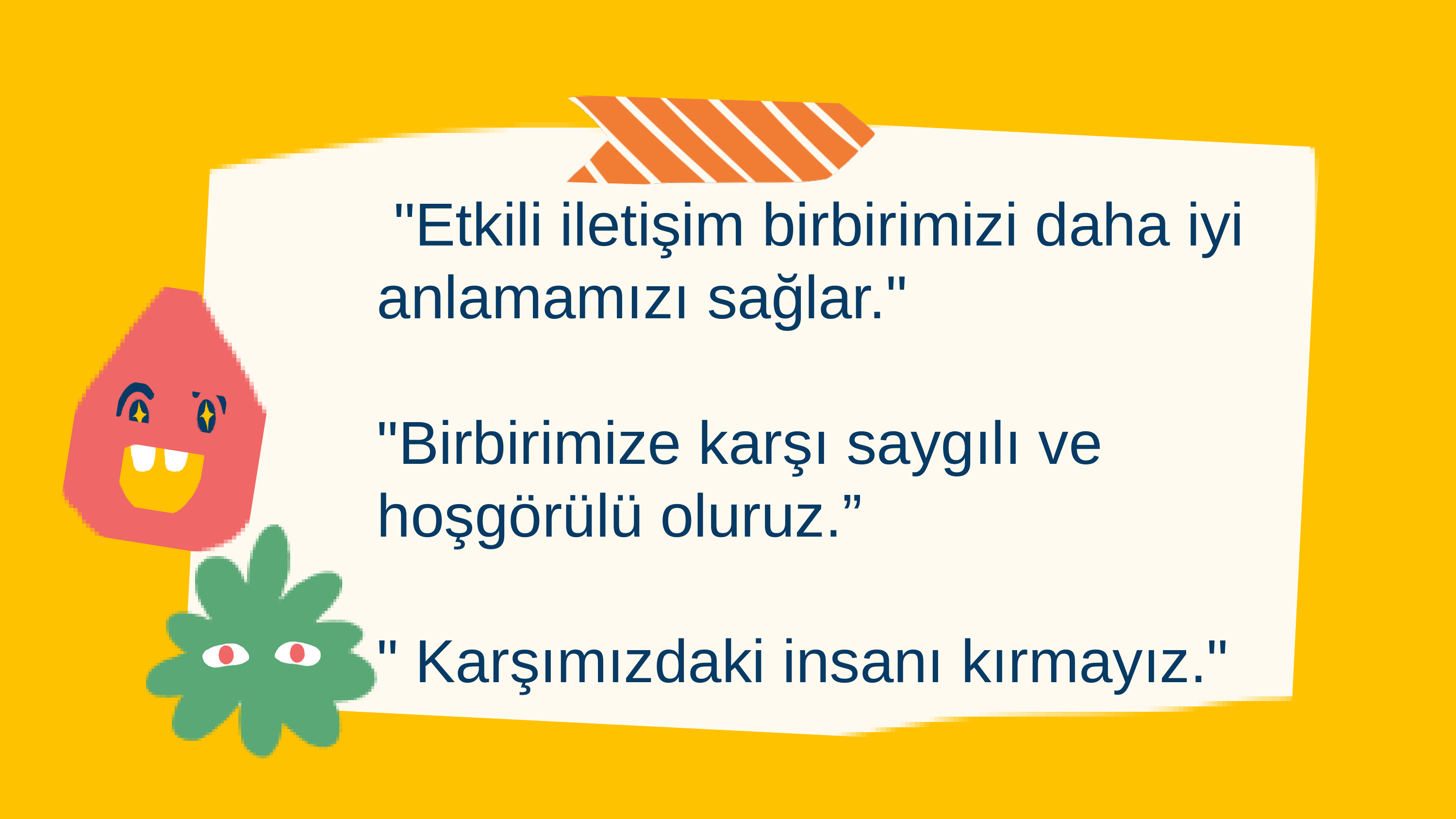

"Etkili iletişim birbirimizi daha iyi anlamamızı sağlar."

"Birbirimize karşı saygılı ve hoşgörülü oluruz.”

" Karşımızdaki insanı kırmayız."